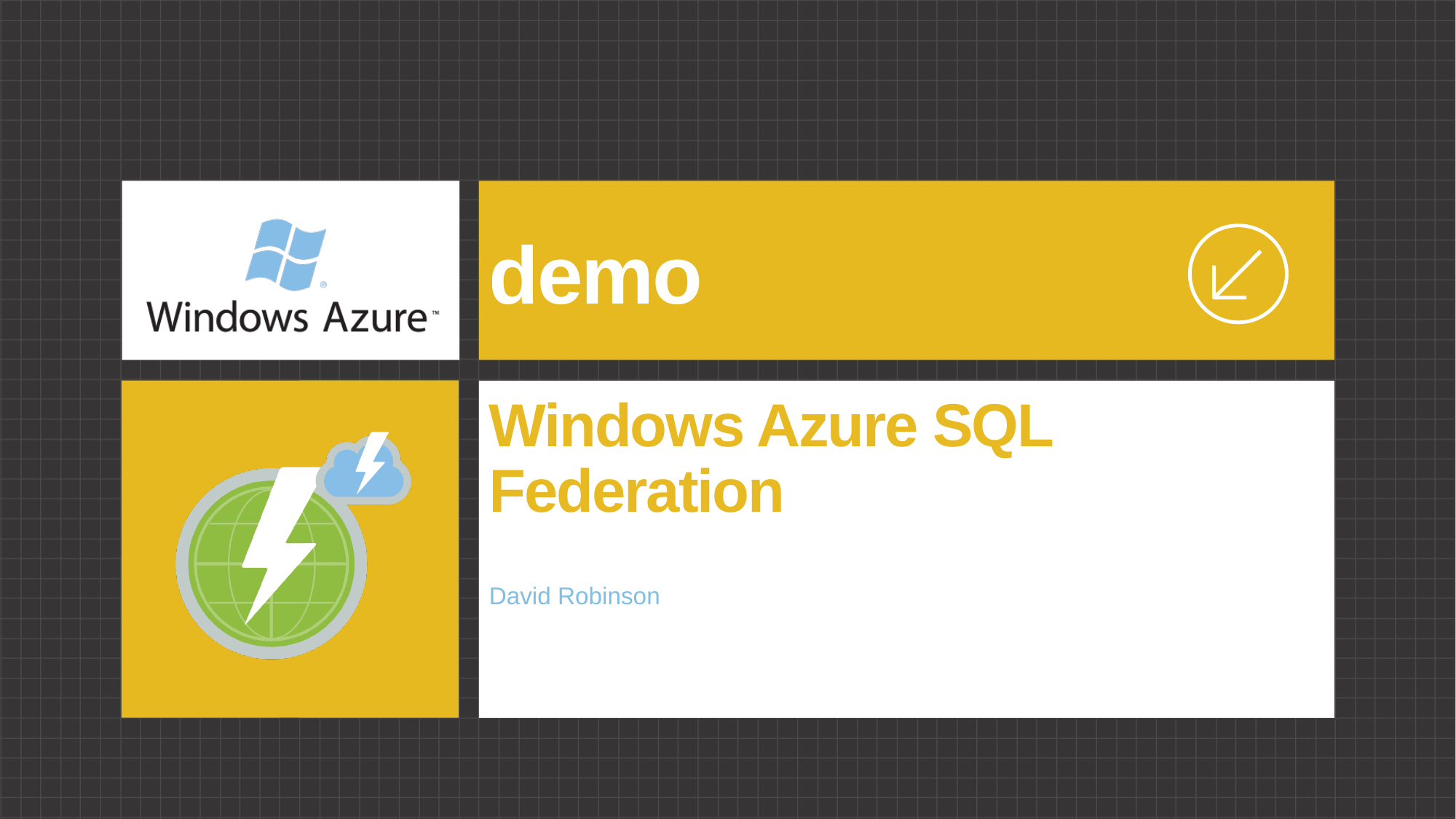

demo
Windows Azure SQL Federation
David Robinson